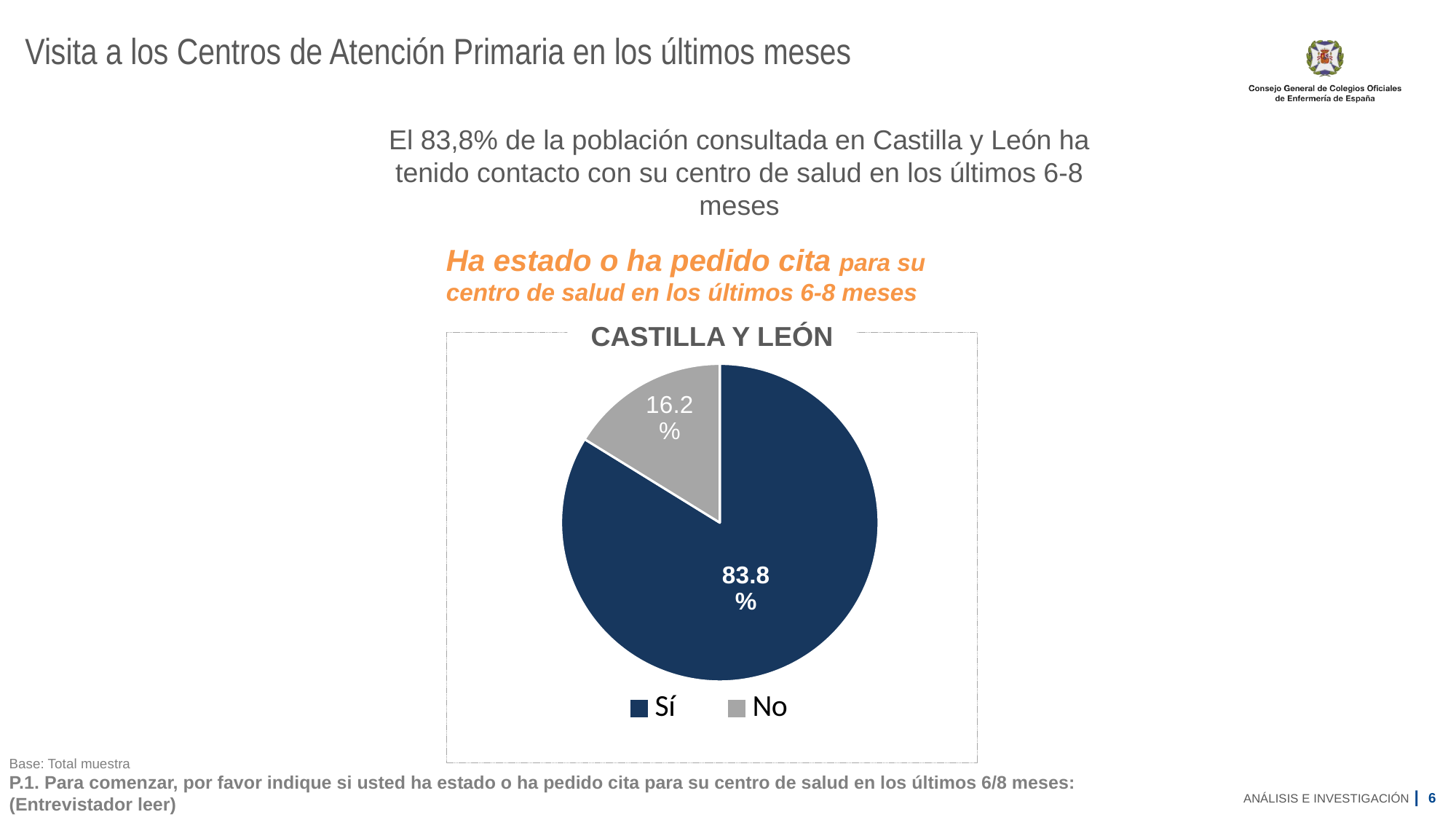

# Visita a los Centros de Atención Primaria en los últimos meses
El 83,8% de la población consultada en Castilla y León ha tenido contacto con su centro de salud en los últimos 6-8 meses
Ha estado o ha pedido cita para su centro de salud en los últimos 6-8 meses
CASTILLA Y LEÓN

### Chart

| Category | CCAA |
|---|---|
| Sí  | 83.8 |
| No | 16.2 |
Base: Total muestra
P.1. Para comenzar, por favor indique si usted ha estado o ha pedido cita para su centro de salud en los últimos 6/8 meses: (Entrevistador leer)